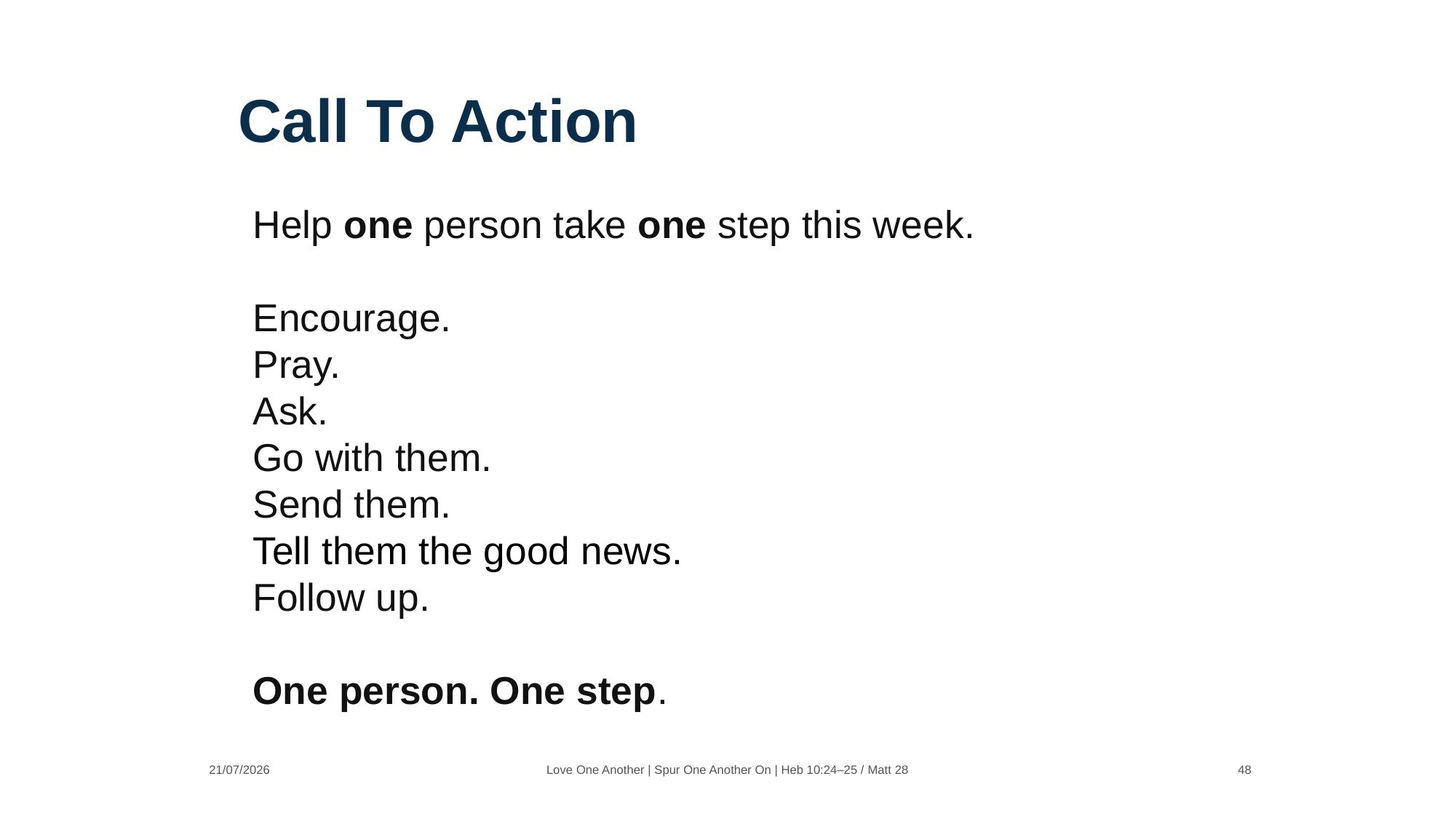

Call To Action
Help one person take one step this week.

Encourage.
Pray.
Ask.
Go with them.
Send them.
Tell them the good news.
Follow up.

One person. One step.
21/07/2026
Love One Another | Spur One Another On | Heb 10:24–25 / Matt 28
48